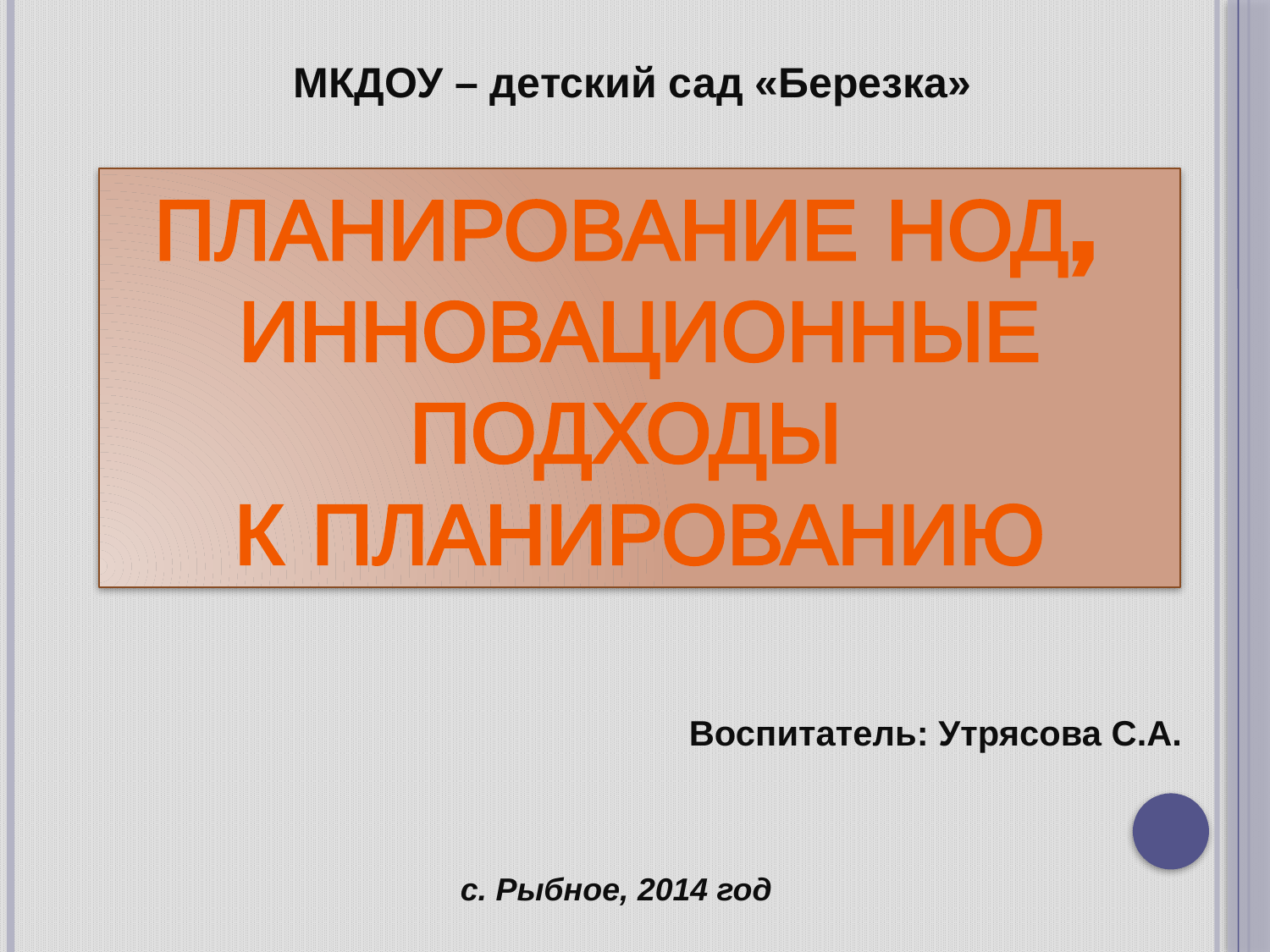

МКДОУ – детский сад «Березка»
Планирование НОД,
инновационные подходы
к планированию
Воспитатель: Утрясова С.А.
с. Рыбное, 2014 год